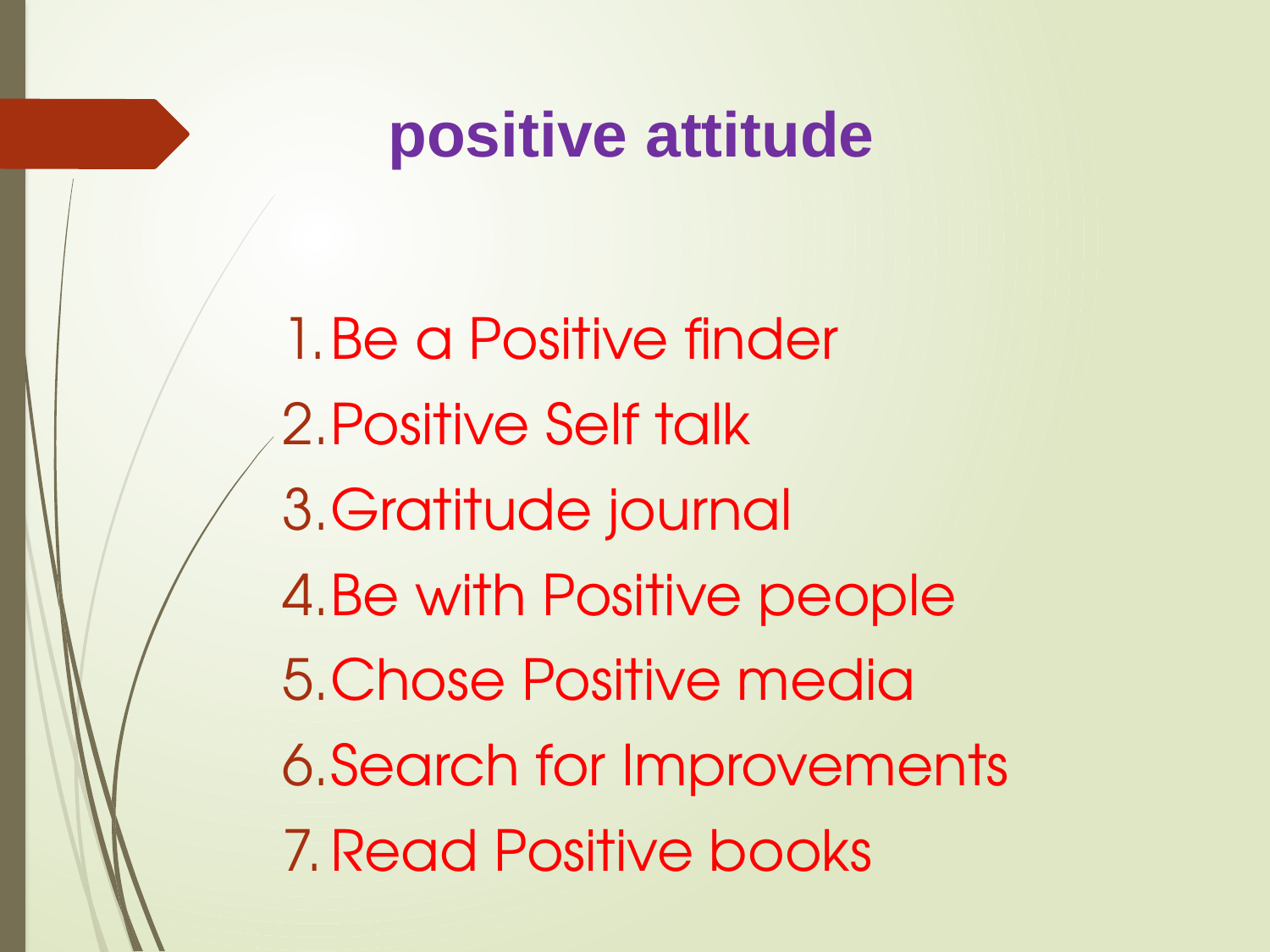

# positive attitude
Be a Positive finder
Positive Self talk
Gratitude journal
Be with Positive people
Chose Positive media
Search for Improvements
Read Positive books